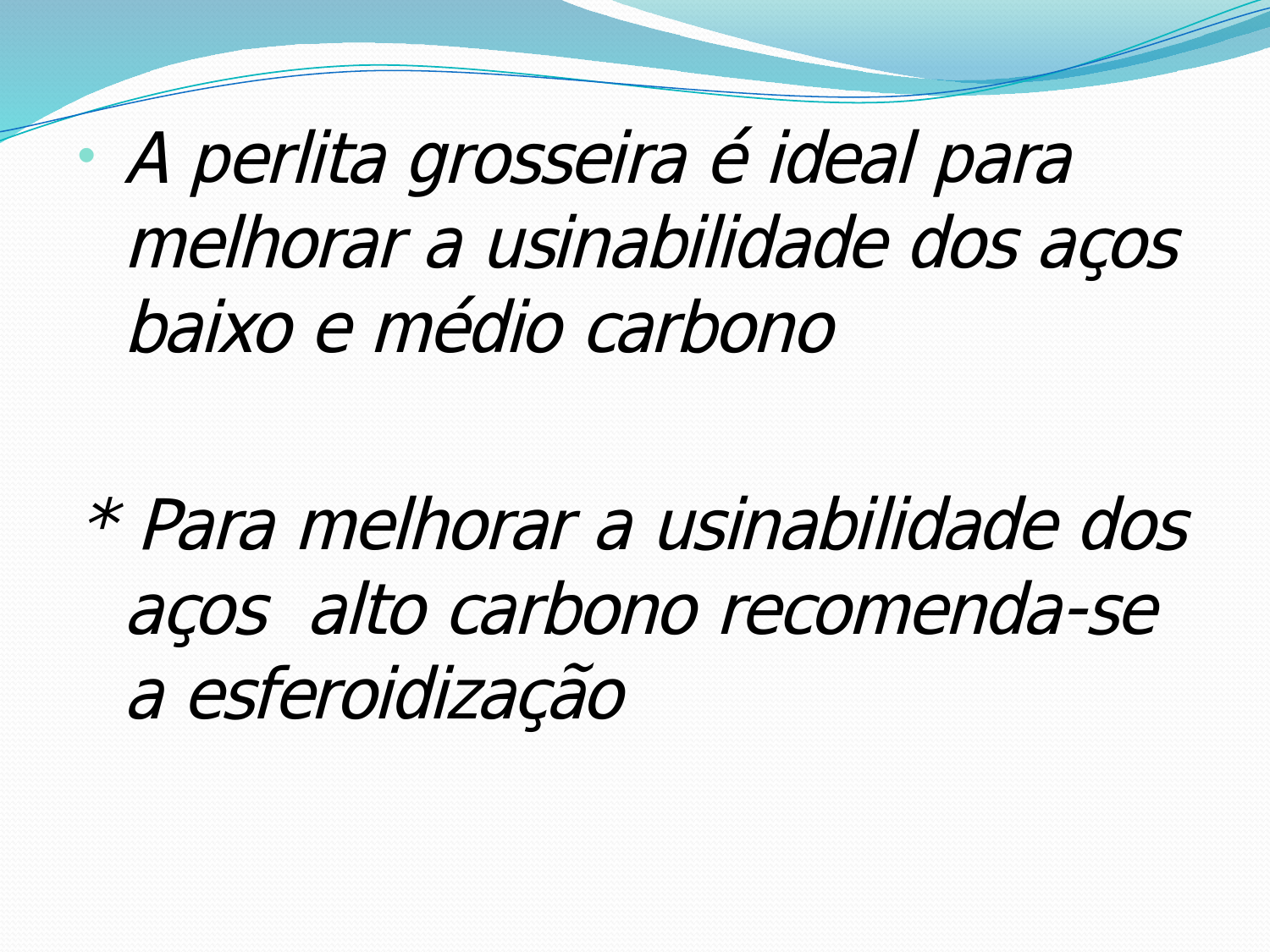

A perlita grosseira é ideal para melhorar a usinabilidade dos aços baixo e médio carbono

* Para melhorar a usinabilidade dos aços  alto carbono recomenda-se a esferoidização